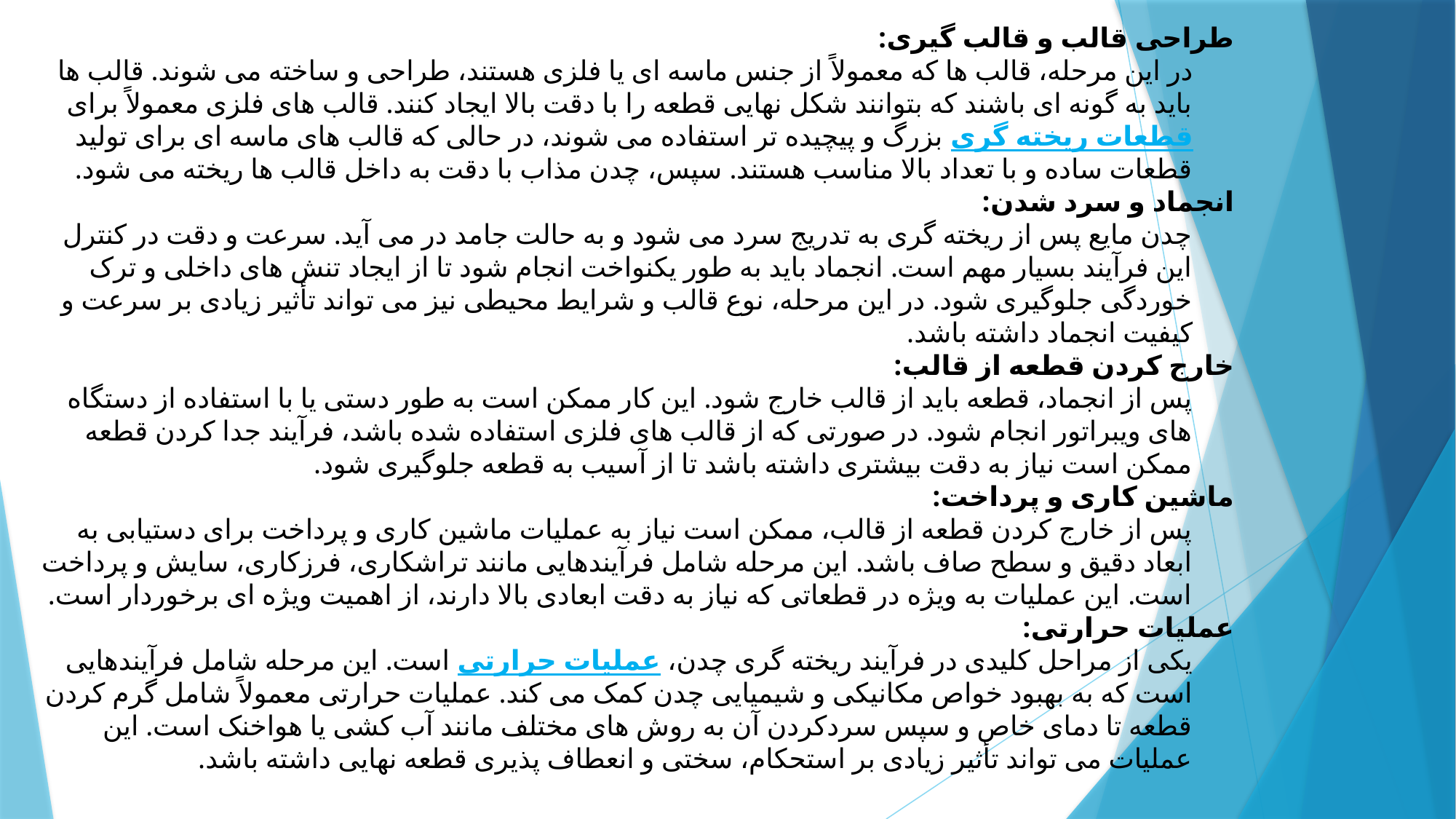

طراحی قالب و قالب گیری:
در این مرحله، قالب ها که معمولاً از جنس ماسه ای یا فلزی هستند، طراحی و ساخته می شوند. قالب ها باید به گونه ای باشند که بتوانند شکل نهایی قطعه را با دقت بالا ایجاد کنند. قالب های فلزی معمولاً برای قطعات ریخته گری بزرگ و پیچیده تر استفاده می شوند، در حالی که قالب های ماسه ای برای تولید قطعات ساده و با تعداد بالا مناسب هستند. سپس، چدن مذاب با دقت به داخل قالب ها ریخته می شود.
انجماد و سرد شدن:
چدن مایع پس از ریخته گری به تدریج سرد می شود و به حالت جامد در می آید. سرعت و دقت در کنترل این فرآیند بسیار مهم است. انجماد باید به طور یکنواخت انجام شود تا از ایجاد تنش های داخلی و ترک خوردگی جلوگیری شود. در این مرحله، نوع قالب و شرایط محیطی نیز می تواند تأثیر زیادی بر سرعت و کیفیت انجماد داشته باشد.
خارج کردن قطعه از قالب:
پس از انجماد، قطعه باید از قالب خارج شود. این کار ممکن است به طور دستی یا با استفاده از دستگاه های ویبراتور انجام شود. در صورتی که از قالب های فلزی استفاده شده باشد، فرآیند جدا کردن قطعه ممکن است نیاز به دقت بیشتری داشته باشد تا از آسیب به قطعه جلوگیری شود.
ماشین کاری و پرداخت:
پس از خارج کردن قطعه از قالب، ممکن است نیاز به عملیات ماشین کاری و پرداخت برای دستیابی به ابعاد دقیق و سطح صاف باشد. این مرحله شامل فرآیندهایی مانند تراشکاری، فرزکاری، سایش و پرداخت است. این عملیات به ویژه در قطعاتی که نیاز به دقت ابعادی بالا دارند، از اهمیت ویژه ای برخوردار است.
عملیات حرارتی:
یکی از مراحل کلیدی در فرآیند ریخته گری چدن، عملیات حرارتی است. این مرحله شامل فرآیندهایی است که به بهبود خواص مکانیکی و شیمیایی چدن کمک می کند. عملیات حرارتی معمولاً شامل گرم کردن قطعه تا دمای خاص و سپس سردکردن آن به روش های مختلف مانند آب کشی یا هواخنک است. این عملیات می تواند تأثیر زیادی بر استحکام، سختی و انعطاف پذیری قطعه نهایی داشته باشد.